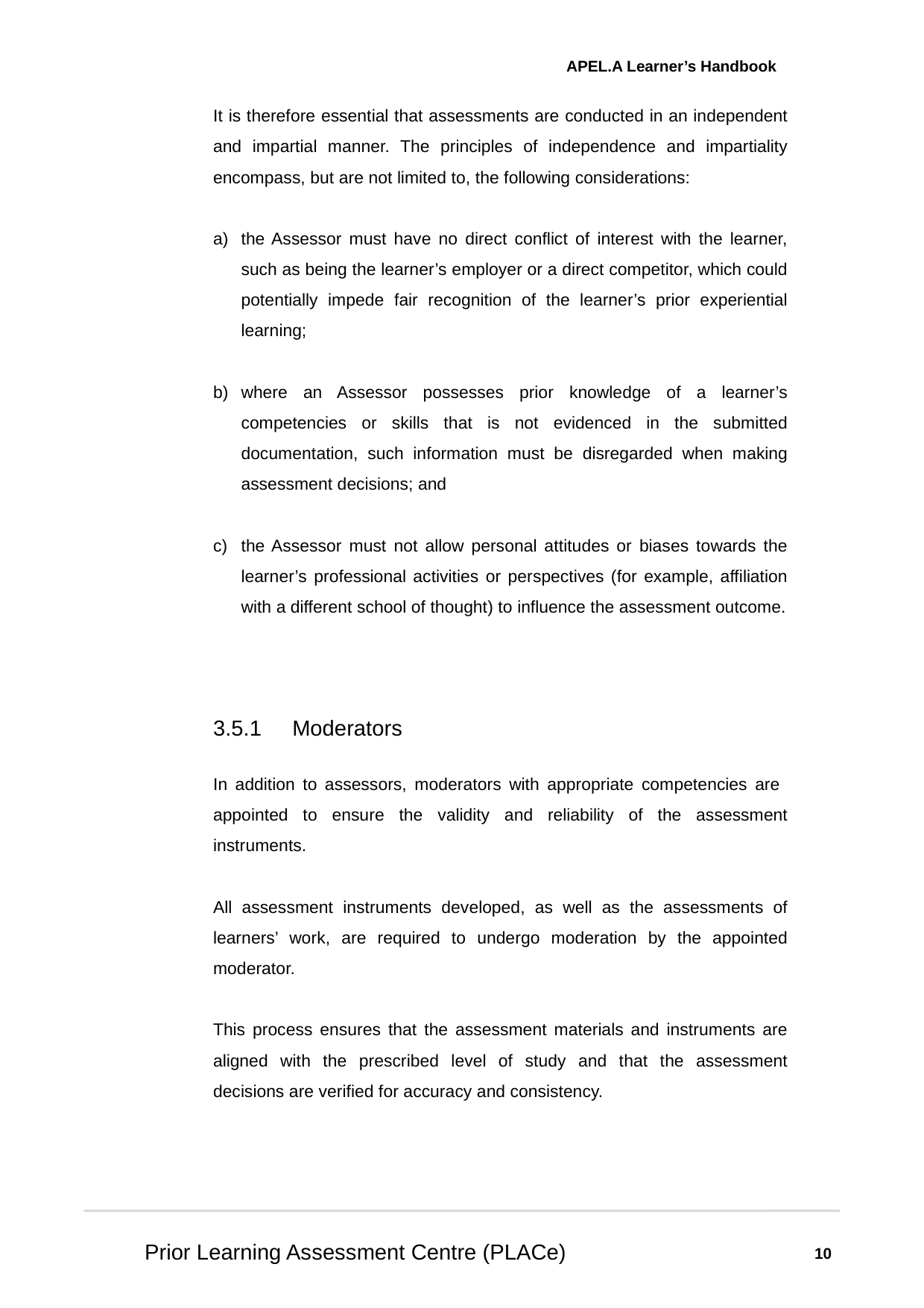

APEL.A Learner’s Handbook

It is therefore essential that assessments are conducted in an independent and impartial manner. The principles of independence and impartiality encompass, but are not limited to, the following considerations:

the Assessor must have no direct conflict of interest with the learner, such as being the learner’s employer or a direct competitor, which could potentially impede fair recognition of the learner’s prior experiential learning;

where an Assessor possesses prior knowledge of a learner’s competencies or skills that is not evidenced in the submitted documentation, such information must be disregarded when making assessment decisions; and

the Assessor must not allow personal attitudes or biases towards the learner’s professional activities or perspectives (for example, affiliation with a different school of thought) to influence the assessment outcome.
3.5.1     Moderators
In addition to assessors, moderators with appropriate competencies are  appointed to ensure the validity and reliability of the assessment instruments.

All assessment instruments developed, as well as the assessments of learners’ work, are required to undergo moderation by the appointed moderator.

This process ensures that the assessment materials and instruments are aligned with the prescribed level of study and that the assessment decisions are verified for accuracy and consistency.

Prior Learning Assessment Centre (PLACe)
10